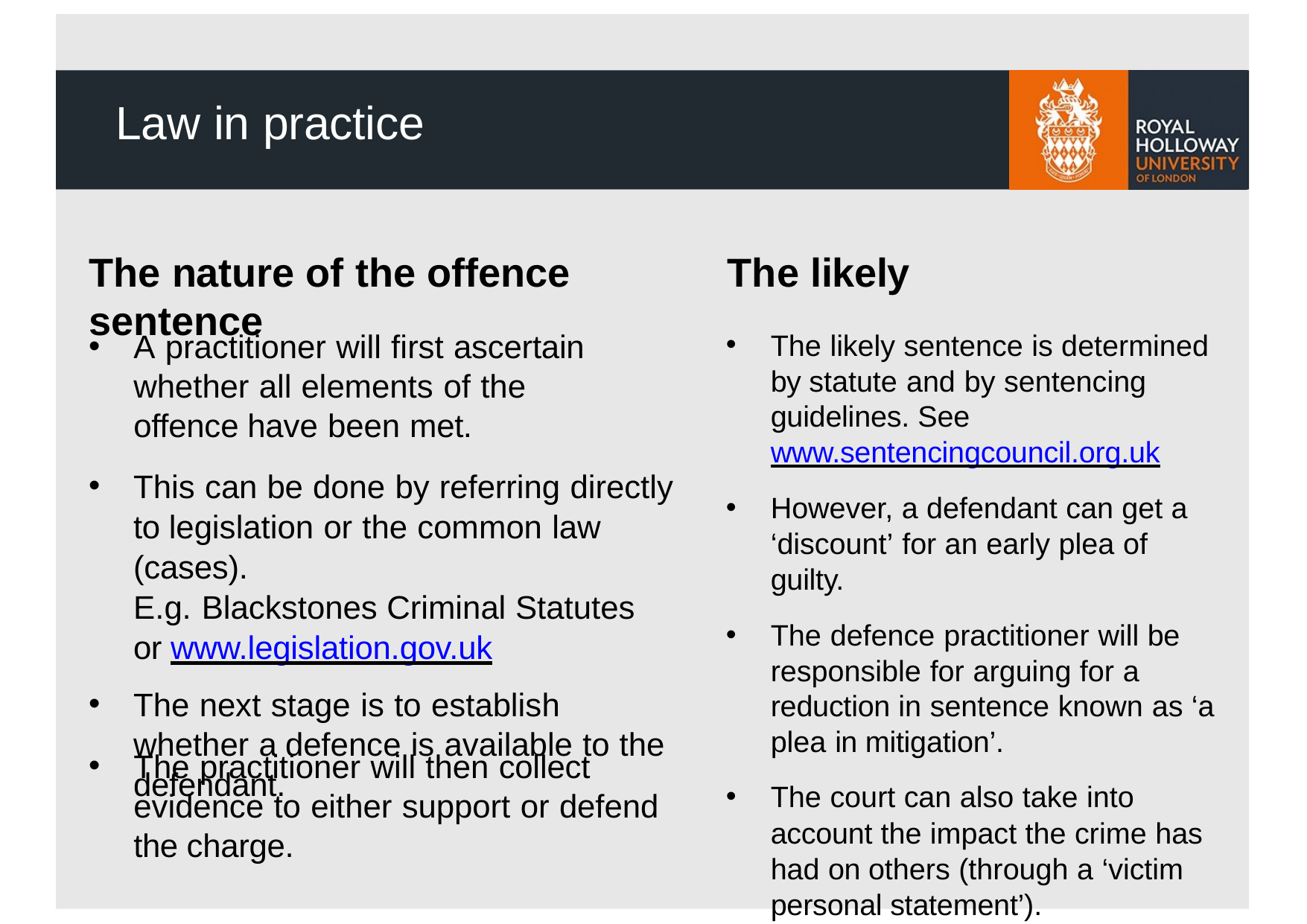

# Law in practice
The nature of the offence	The likely sentence
A practitioner will first ascertain whether all elements of the offence have been met.
The likely sentence is determined by statute and by sentencing guidelines. See www.sentencingcouncil.org.uk
However, a defendant can get a ‘discount’ for an early plea of guilty.
The defence practitioner will be responsible for arguing for a reduction in sentence known as ‘a plea in mitigation’.
The court can also take into account the impact the crime has had on others (through a ‘victim personal statement’).
This can be done by referring directly to legislation or the common law (cases).
E.g. Blackstones Criminal Statutes or www.legislation.gov.uk
The next stage is to establish whether a defence is available to the defendant.
The practitioner will then collect evidence to either support or defend the charge.